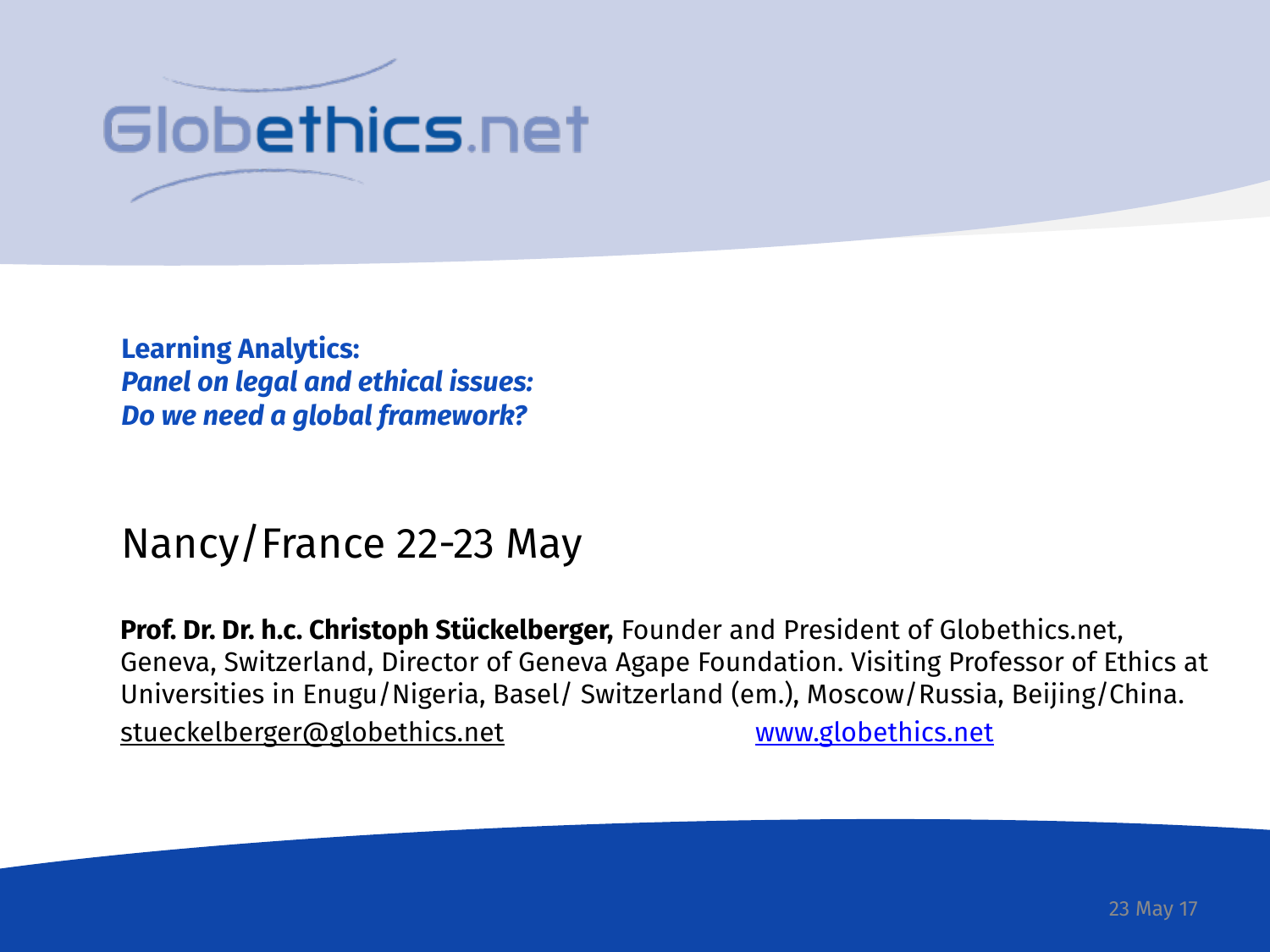

# Learning Analytics: Panel on legal and ethical issues: Do we need a global framework?
Nancy/France 22-23 May
Prof. Dr. Dr. h.c. Christoph Stückelberger, Founder and President of Globethics.net, Geneva, Switzerland, Director of Geneva Agape Foundation. Visiting Professor of Ethics at Universities in Enugu/Nigeria, Basel/ Switzerland (em.), Moscow/Russia, Beijing/China.
stueckelberger@globethics.net 	           	www.globethics.net
23 May 17